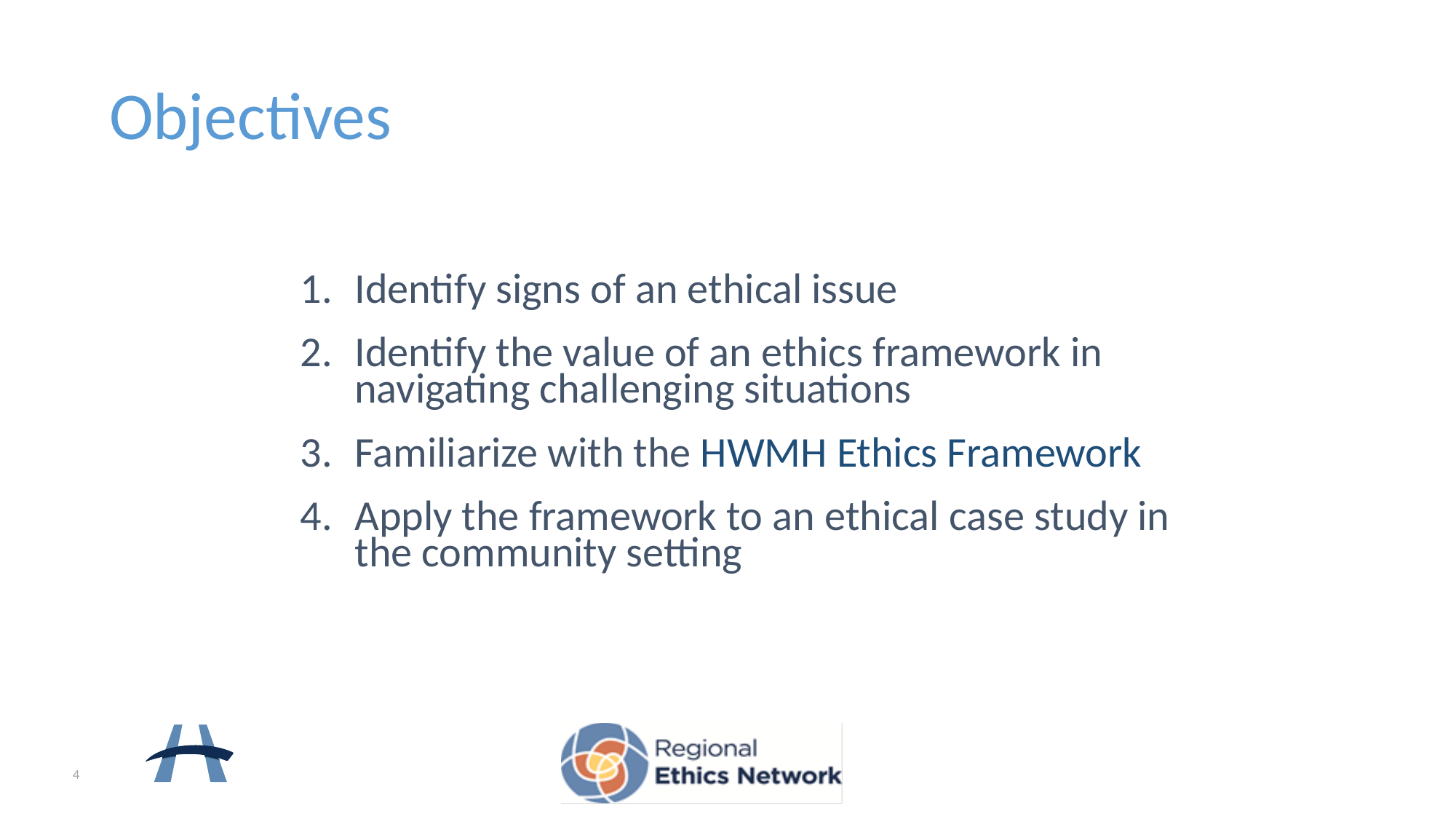

# Objectives

Identify signs of an ethical issue
Identify the value of an ethics framework in navigating challenging situations
Familiarize with the HWMH Ethics Framework
Apply the framework to an ethical case study in the community setting
4